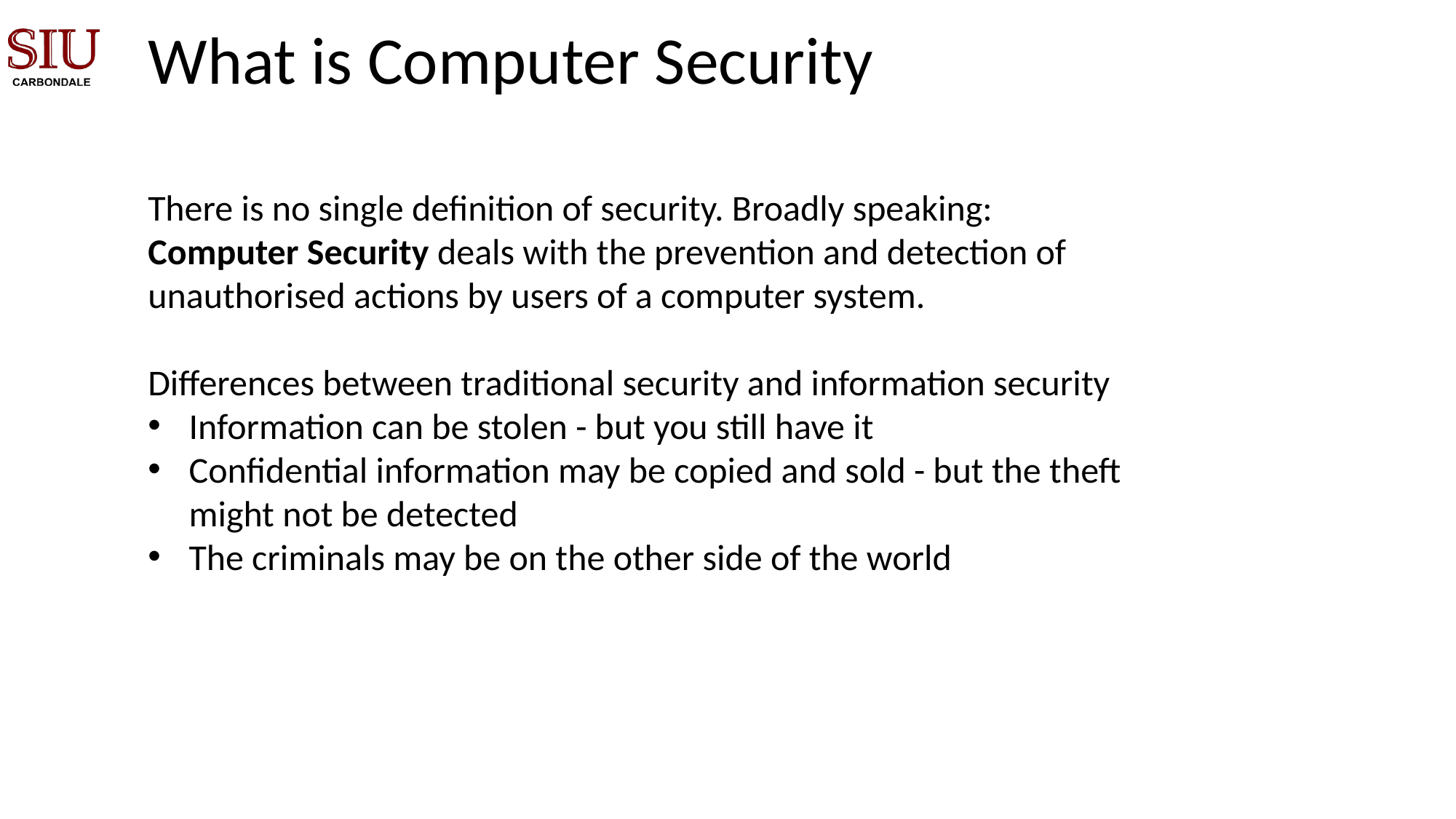

# What is Computer Security
There is no single definition of security. Broadly speaking: Computer Security deals with the prevention and detection of unauthorised actions by users of a computer system.

Differences between traditional security and information security
Information can be stolen - but you still have it
Confidential information may be copied and sold - but the theft might not be detected
The criminals may be on the other side of the world